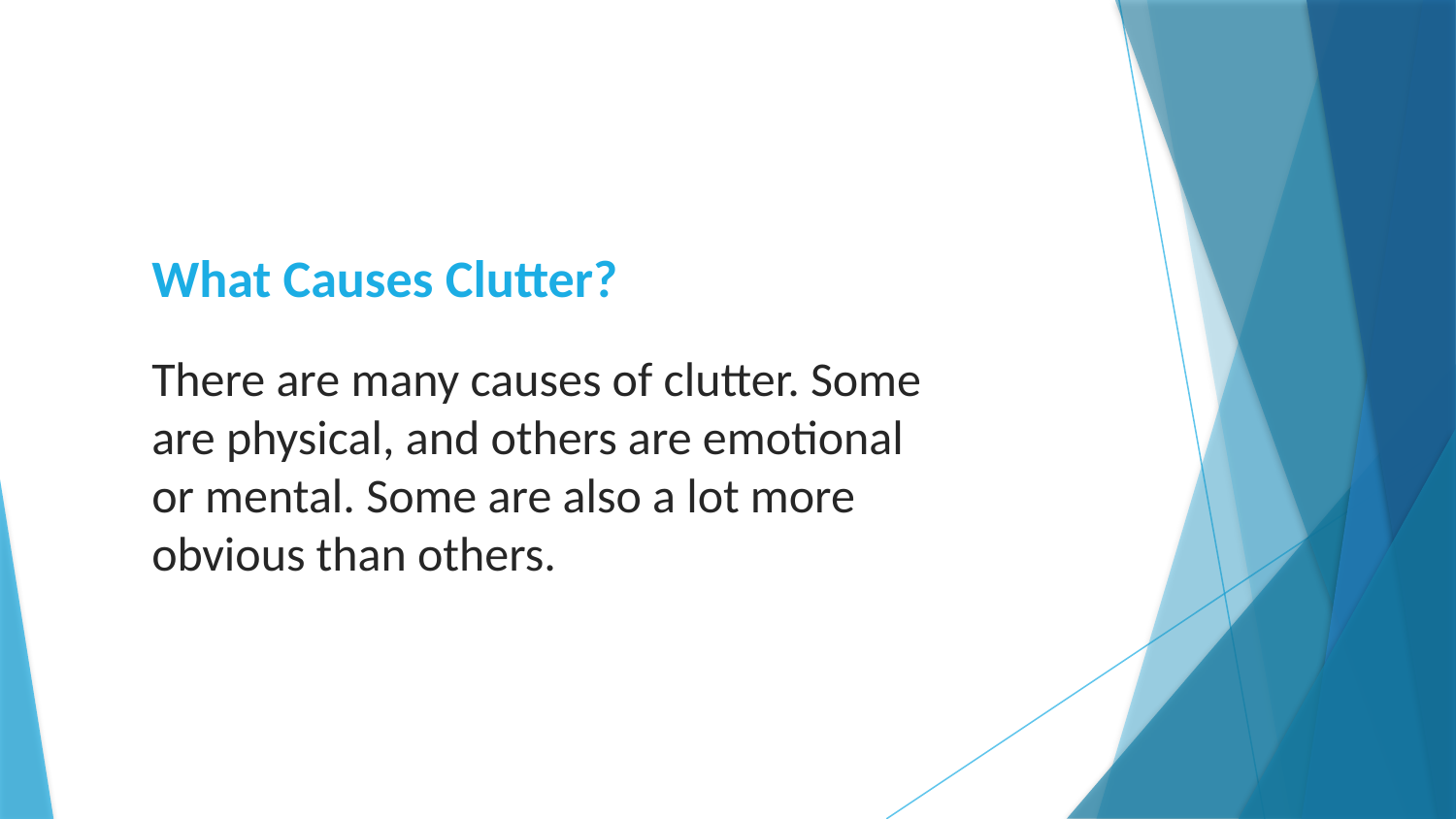

# What Causes Clutter?
There are many causes of clutter. Some are physical, and others are emotional or mental. Some are also a lot more obvious than others.